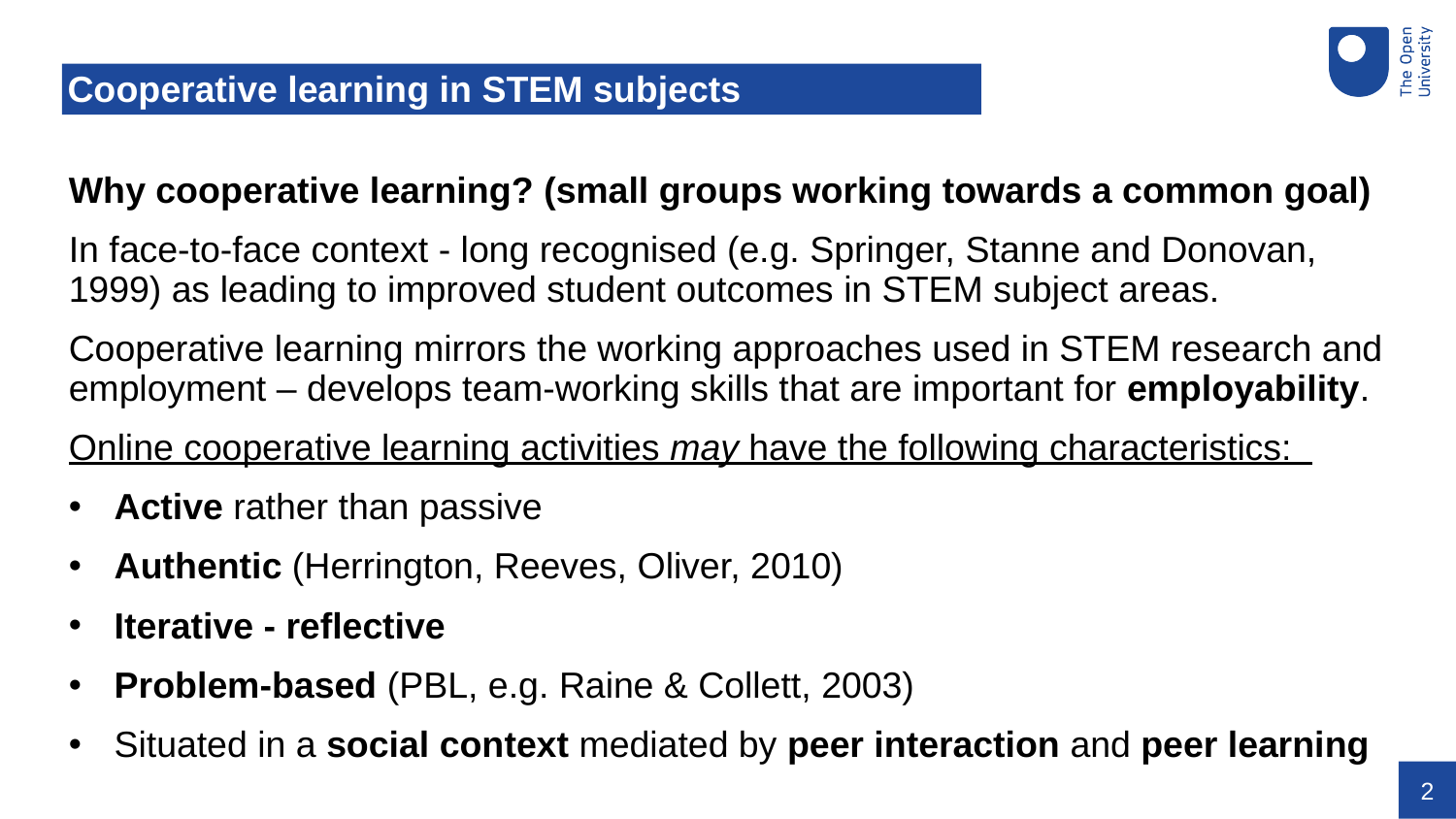

# Cooperative learning in STEM subjects
Why cooperative learning? (small groups working towards a common goal)
In face-to-face context - long recognised (e.g. Springer, Stanne and Donovan, 1999) as leading to improved student outcomes in STEM subject areas.
Cooperative learning mirrors the working approaches used in STEM research and employment – develops team-working skills that are important for employability.
Online cooperative learning activities may have the following characteristics:
Active rather than passive
Authentic (Herrington, Reeves, Oliver, 2010)
Iterative - reflective
Problem-based (PBL, e.g. Raine & Collett, 2003)
Situated in a social context mediated by peer interaction and peer learning

2